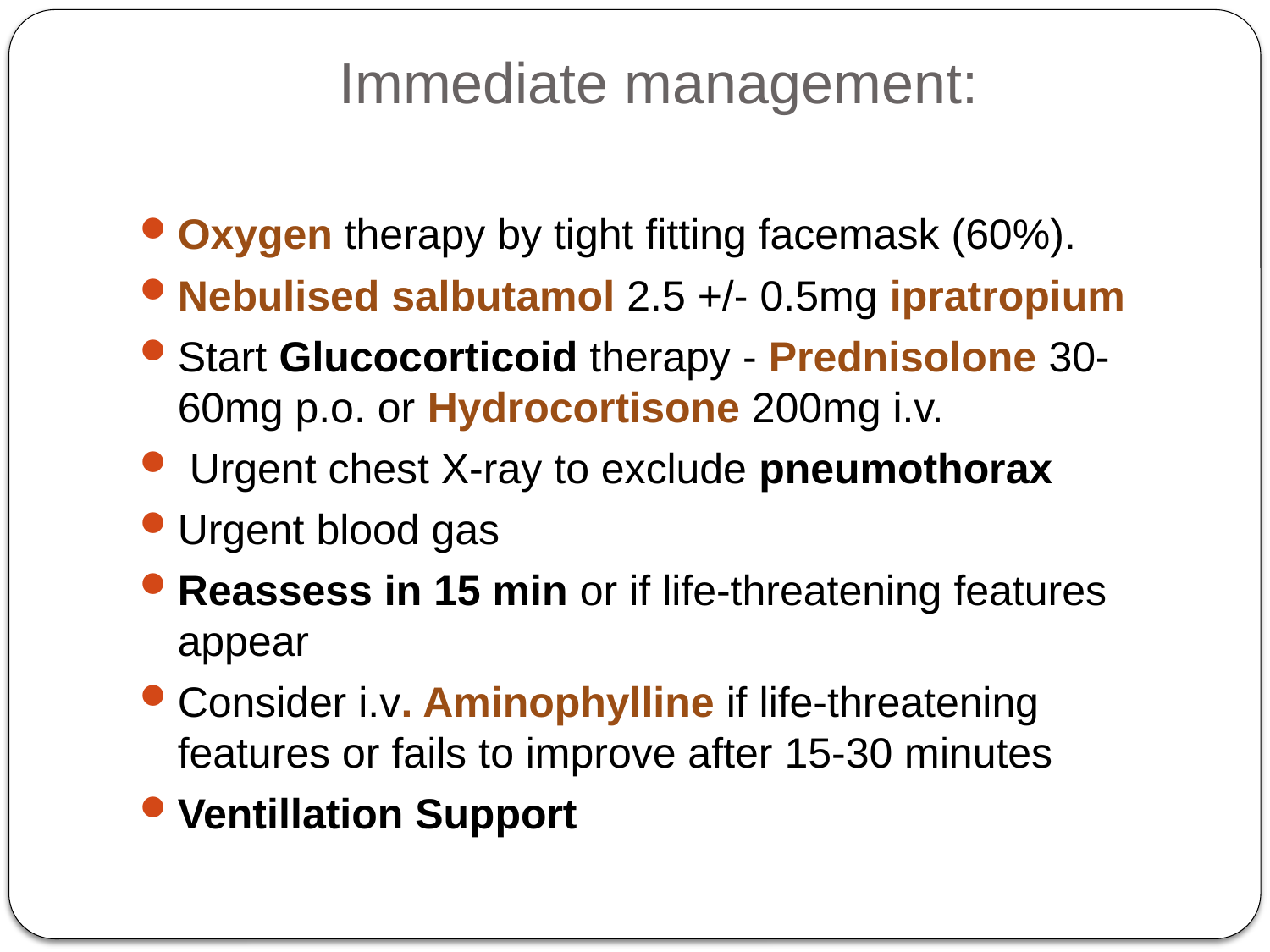

# Immediate management:
Oxygen therapy by tight fitting facemask (60%).
Nebulised salbutamol 2.5 +/- 0.5mg ipratropium
Start Glucocorticoid therapy - Prednisolone 30-60mg p.o. or Hydrocortisone 200mg i.v.
 Urgent chest X-ray to exclude pneumothorax
Urgent blood gas
Reassess in 15 min or if life-threatening features appear
Consider i.v. Aminophylline if life-threatening features or fails to improve after 15-30 minutes
Ventillation Support